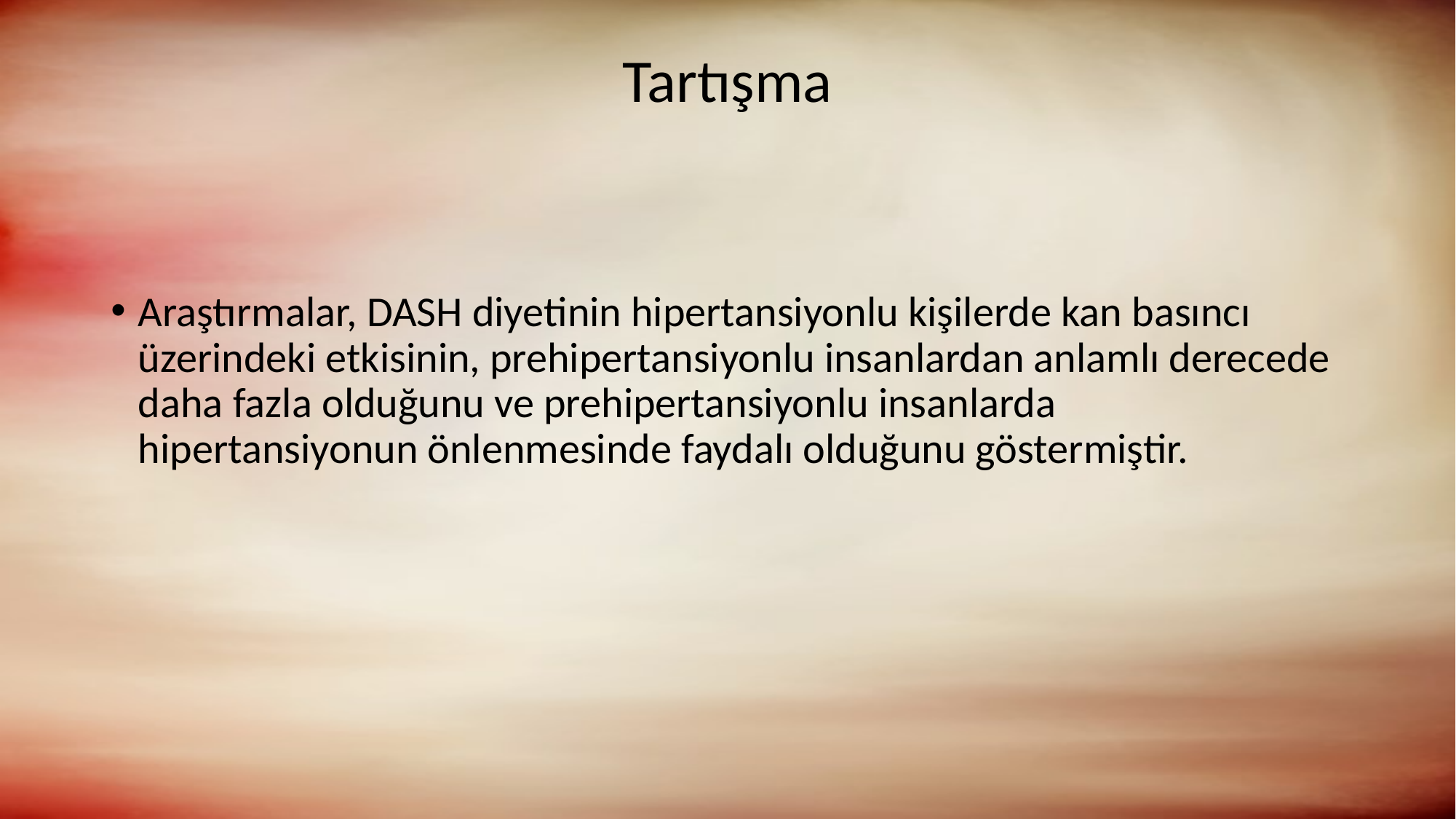

# Tartışma

Araştırmalar, DASH diyetinin hipertansiyonlu kişilerde kan basıncı üzerindeki etkisinin, prehipertansiyonlu insanlardan anlamlı derecede daha fazla olduğunu ve prehipertansiyonlu insanlarda hipertansiyonun önlenmesinde faydalı olduğunu göstermiştir.